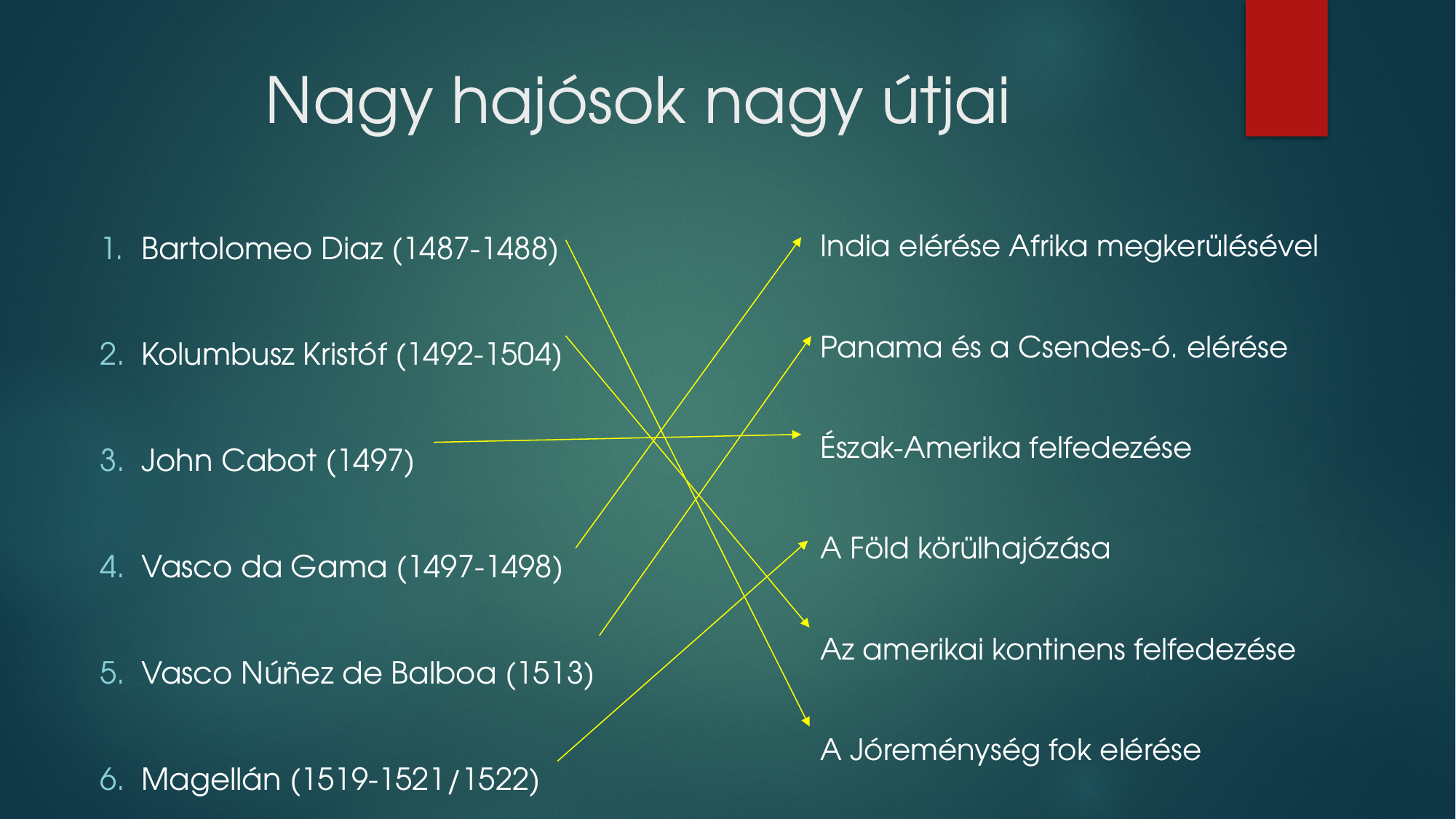

# Nagy hajósok nagy útjai
Bartolomeo Diaz (1487-1488)
Kolumbusz Kristóf (1492-1504)
John Cabot (1497)
Vasco da Gama (1497-1498)
Vasco Núñez de Balboa (1513)
Magellán (1519-1521/1522)
India elérése Afrika megkerülésével
Panama és a Csendes-ó. elérése
Észak-Amerika felfedezése
A Föld körülhajózása
Az amerikai kontinens felfedezése
A Jóreménység fok elérése